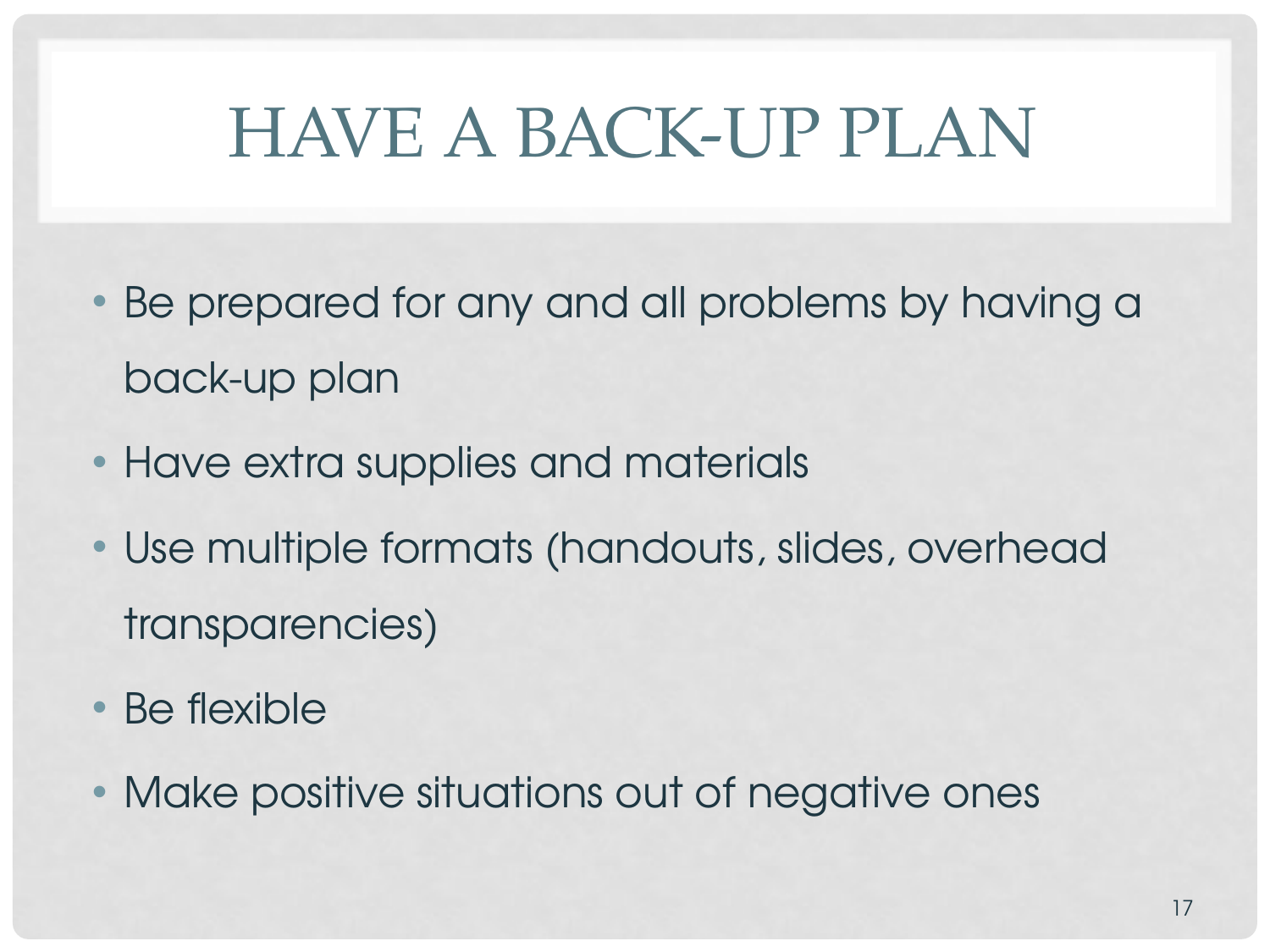

# Have a Back-up Plan
Be prepared for any and all problems by having a back-up plan
Have extra supplies and materials
Use multiple formats (handouts, slides, overhead transparencies)
Be flexible
Make positive situations out of negative ones
17